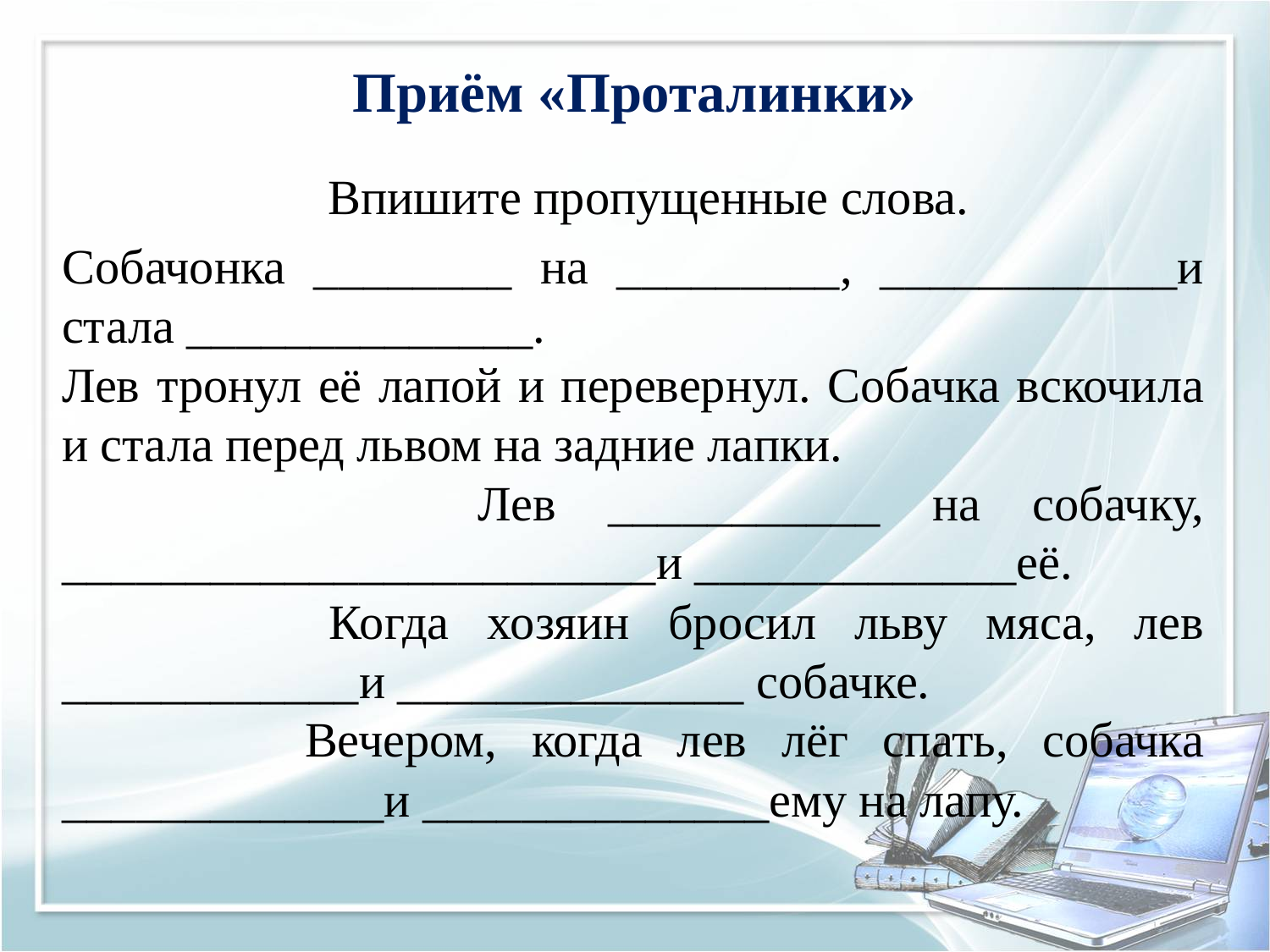

Приём «Проталинки»
Впишите пропущенные слова.

Собачонка ________ на _________, ____________и стала ______________.
Лев тронул её лапой и перевернул. Собачка вскочила и стала перед львом на задние лапки.
        Лев ___________ на собачку, ________________________и _____________её.
       Когда хозяин бросил льву мяса, лев ____________и ______________ собачке.
       Вечером, когда лев лёг спать, собачка _____________и ______________ему на лапу.